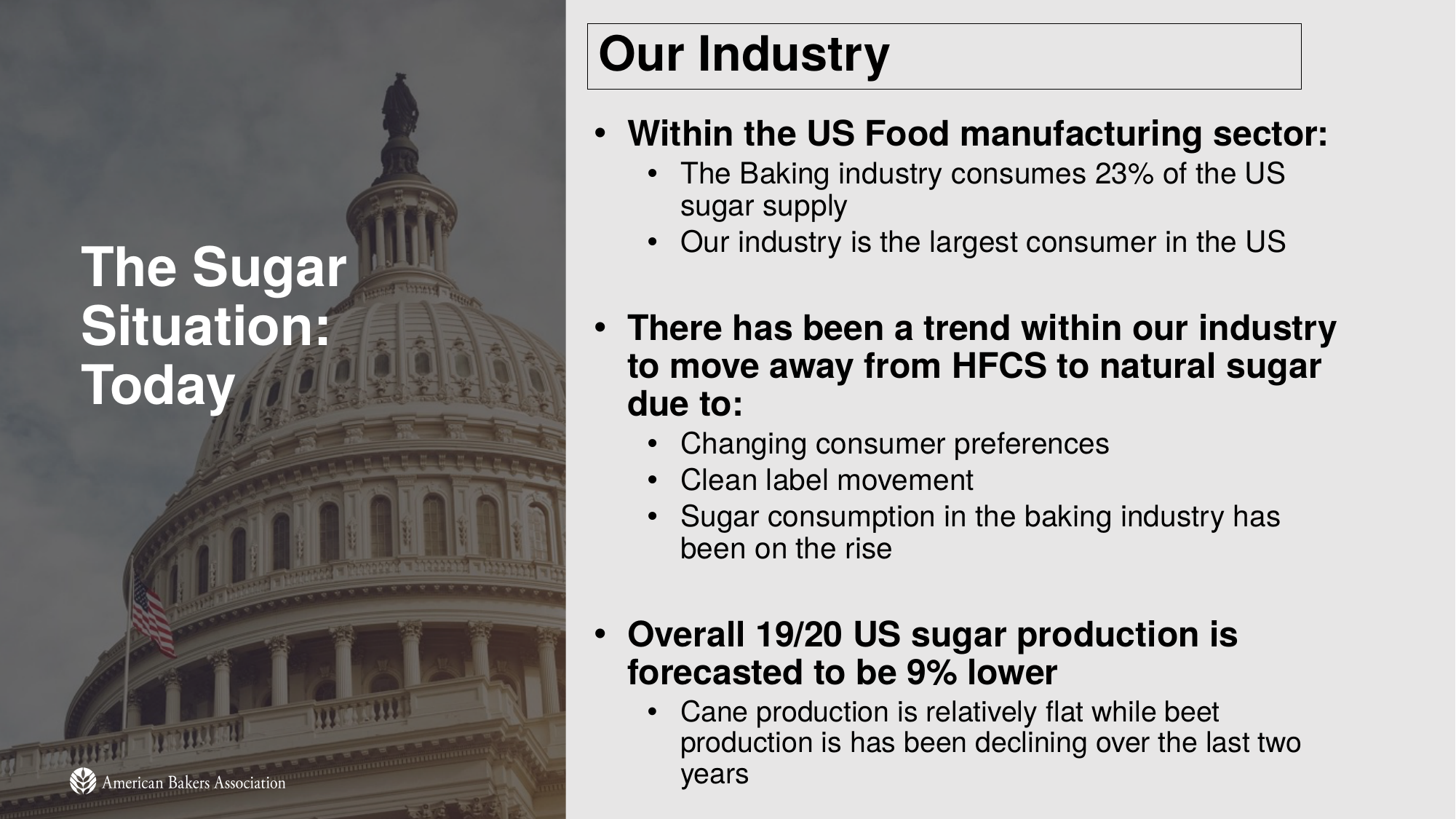

Within the US Food manufacturing sector:
The Baking industry consumes 23% of the US sugar supply
Our industry is the largest consumer in the US

There has been a trend within our industry to move away from HFCS to natural sugar due to:
Changing consumer preferences
Clean label movement
Sugar consumption in the baking industry has been on the rise

Overall 19/20 US sugar production is forecasted to be 9% lower
Cane production is relatively flat while beet production is has been declining over the last two years

Our Industry

# The Sugar Situation: Today